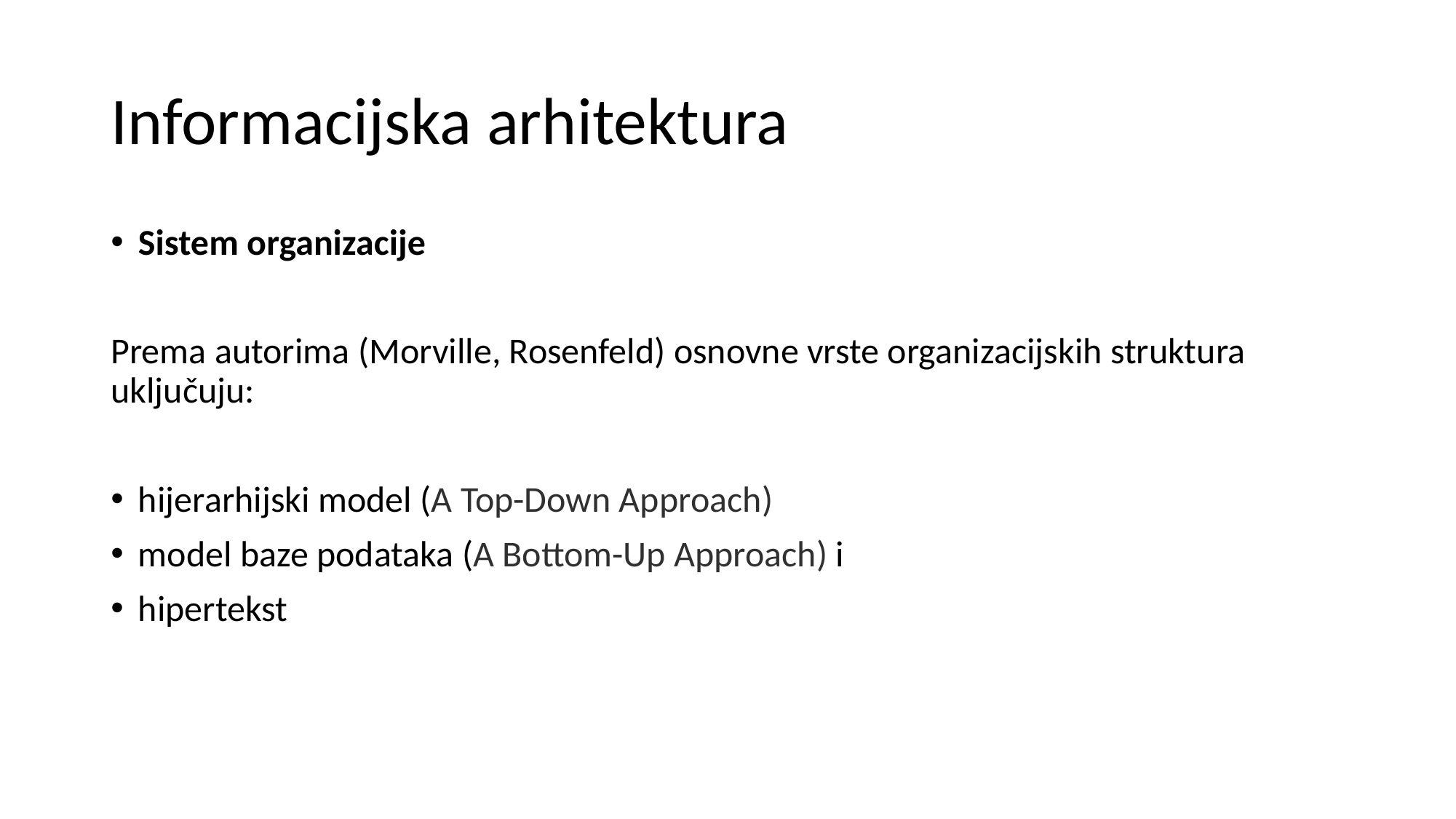

# Informacijska arhitektura
Sistem organizacije

Prema autorima (Morville, Rosenfeld) osnovne vrste organizacijskih struktura uključuju:

hijerarhijski model (A Top-Down Approach)
model baze podataka (A Bottom-Up Approach) i
hipertekst